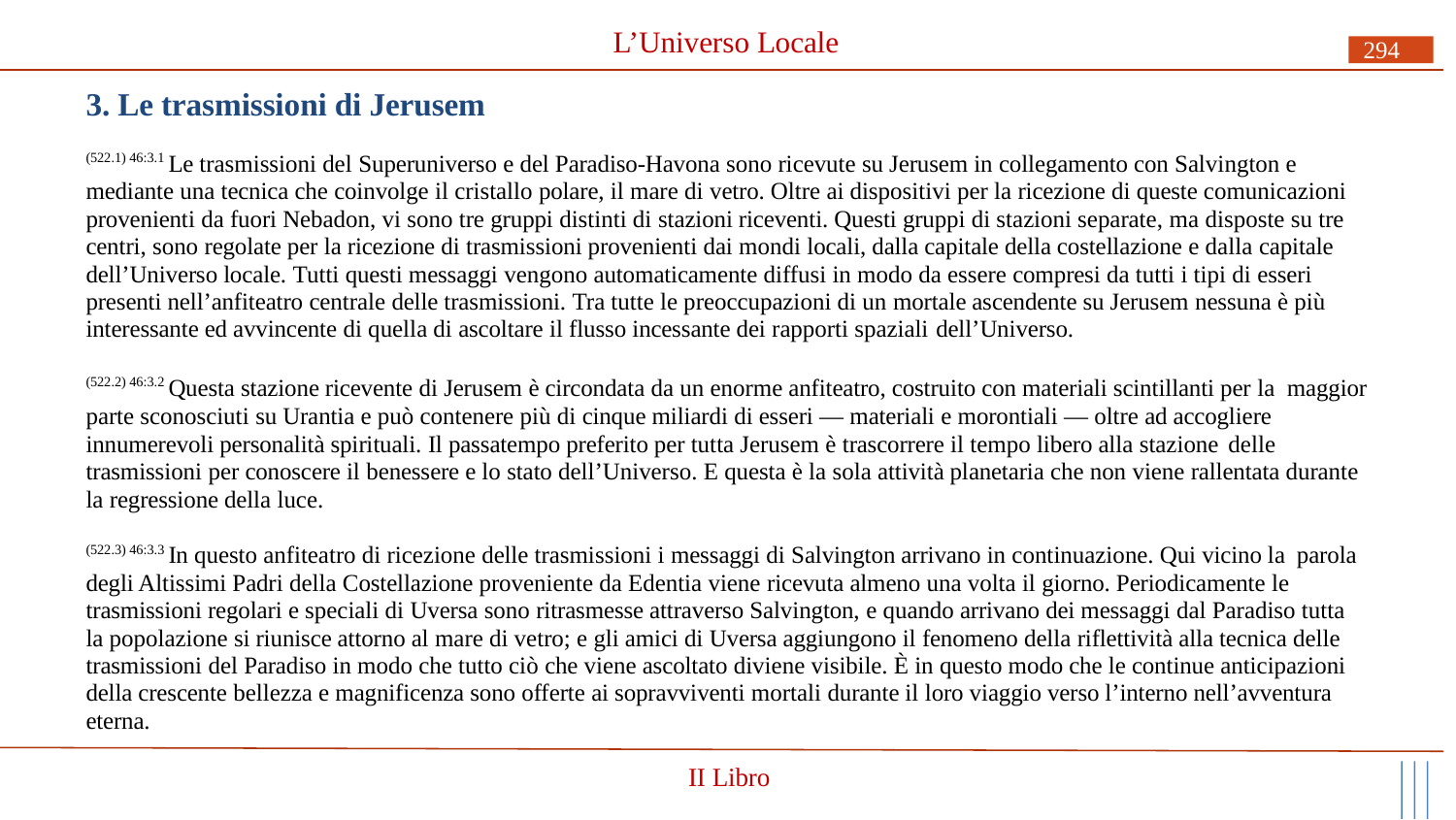

# L’Universo Locale
294

3. Le trasmissioni di Jerusem
(522.1) 46:3.1 Le trasmissioni del Superuniverso e del Paradiso-Havona sono ricevute su Jerusem in collegamento con Salvington e  mediante una tecnica che coinvolge il cristallo polare, il mare di vetro. Oltre ai dispositivi per la ricezione di queste comunicazioni  provenienti da fuori Nebadon, vi sono tre gruppi distinti di stazioni riceventi. Questi gruppi di stazioni separate, ma disposte su tre  centri, sono regolate per la ricezione di trasmissioni provenienti dai mondi locali, dalla capitale della costellazione e dalla capitale  dell’Universo locale. Tutti questi messaggi vengono automaticamente diffusi in modo da essere compresi da tutti i tipi di esseri  presenti nell’anfiteatro centrale delle trasmissioni. Tra tutte le preoccupazioni di un mortale ascendente su Jerusem nessuna è più  interessante ed avvincente di quella di ascoltare il flusso incessante dei rapporti spaziali dell’Universo.

(522.2) 46:3.2 Questa stazione ricevente di Jerusem è circondata da un enorme anfiteatro, costruito con materiali scintillanti per la  maggior parte sconosciuti su Urantia e può contenere più di cinque miliardi di esseri — materiali e morontiali — oltre ad accogliere  innumerevoli personalità spirituali. Il passatempo preferito per tutta Jerusem è trascorrere il tempo libero alla stazione delle
trasmissioni per conoscere il benessere e lo stato dell’Universo. E questa è la sola attività planetaria che non viene rallentata durante  la regressione della luce.

(522.3) 46:3.3 In questo anfiteatro di ricezione delle trasmissioni i messaggi di Salvington arrivano in continuazione. Qui vicino la  parola degli Altissimi Padri della Costellazione proveniente da Edentia viene ricevuta almeno una volta il giorno. Periodicamente le  trasmissioni regolari e speciali di Uversa sono ritrasmesse attraverso Salvington, e quando arrivano dei messaggi dal Paradiso tutta  la popolazione si riunisce attorno al mare di vetro; e gli amici di Uversa aggiungono il fenomeno della riflettività alla tecnica delle  trasmissioni del Paradiso in modo che tutto ciò che viene ascoltato diviene visibile. È in questo modo che le continue anticipazioni  della crescente bellezza e magnificenza sono offerte ai sopravviventi mortali durante il loro viaggio verso l’interno nell’avventura  eterna.

II Libro